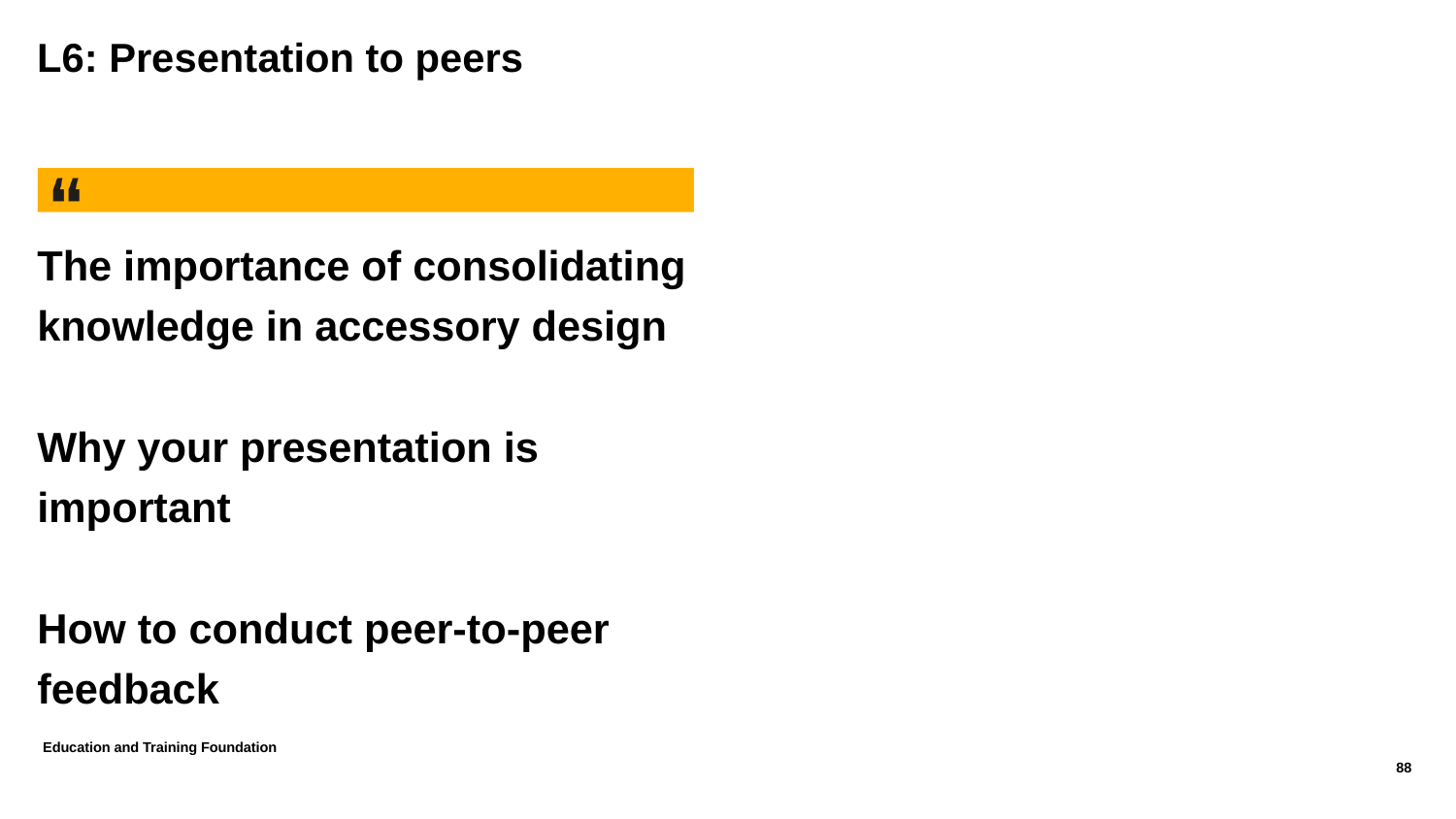

# L6: Presentation to peers
The importance of consolidating knowledge in accessory design

Why your presentation is important

How to conduct peer-to-peer feedback

Education and Training Foundation
88